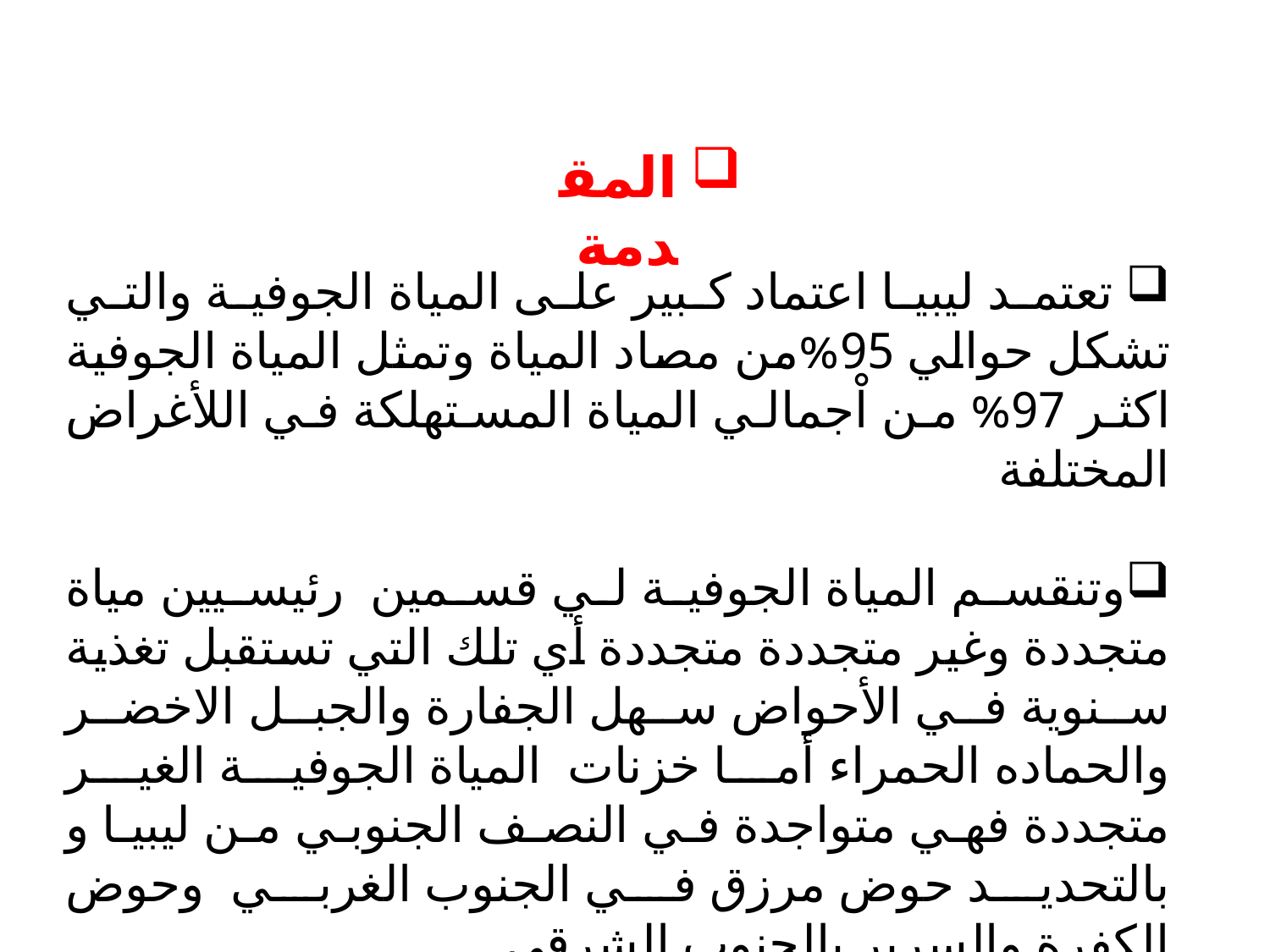

المقدمة
 تعتمد ليبيا اعتماد كبير على المياة الجوفية والتي تشكل حوالي 95%من مصاد المياة وتمثل المياة الجوفية اكثر 97% من اْجمالي المياة المستهلكة في اللأغراض المختلفة

وتنقسم المياة الجوفية لي قسمين  رئيسيين مياة متجددة وغير متجددة متجددة أي تلك التي تستقبل تغذية سنوية في الأحواض سهل الجفارة والجبل الاخضر والحماده الحمراء أما خزنات  المياة الجوفية الغير متجددة فهي متواجدة في النصف الجنوبي من ليبيا و بالتحديد حوض مرزق في الجنوب الغربي  وحوض الكفرة والسرير بالجنوب الشرقي